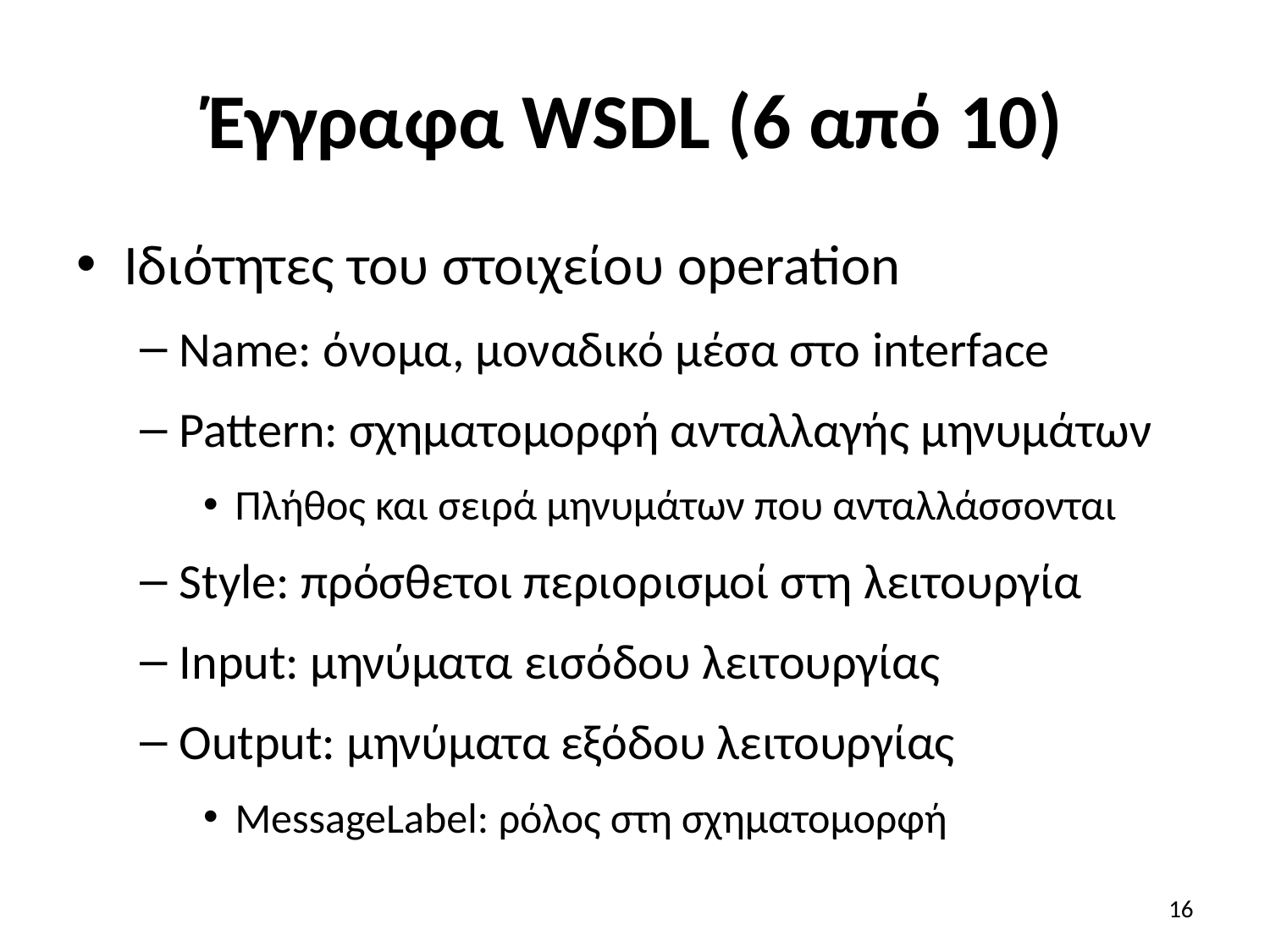

# Έγγραφα WSDL (6 από 10)
Ιδιότητες του στοιχείου operation
Name: όνομα, μοναδικό μέσα στο interface
Pattern: σχηματομορφή ανταλλαγής μηνυμάτων
Πλήθος και σειρά μηνυμάτων που ανταλλάσσονται
Style: πρόσθετοι περιορισμοί στη λειτουργία
Input: μηνύματα εισόδου λειτουργίας
Output: μηνύματα εξόδου λειτουργίας
MessageLabel: ρόλος στη σχηματομορφή
16